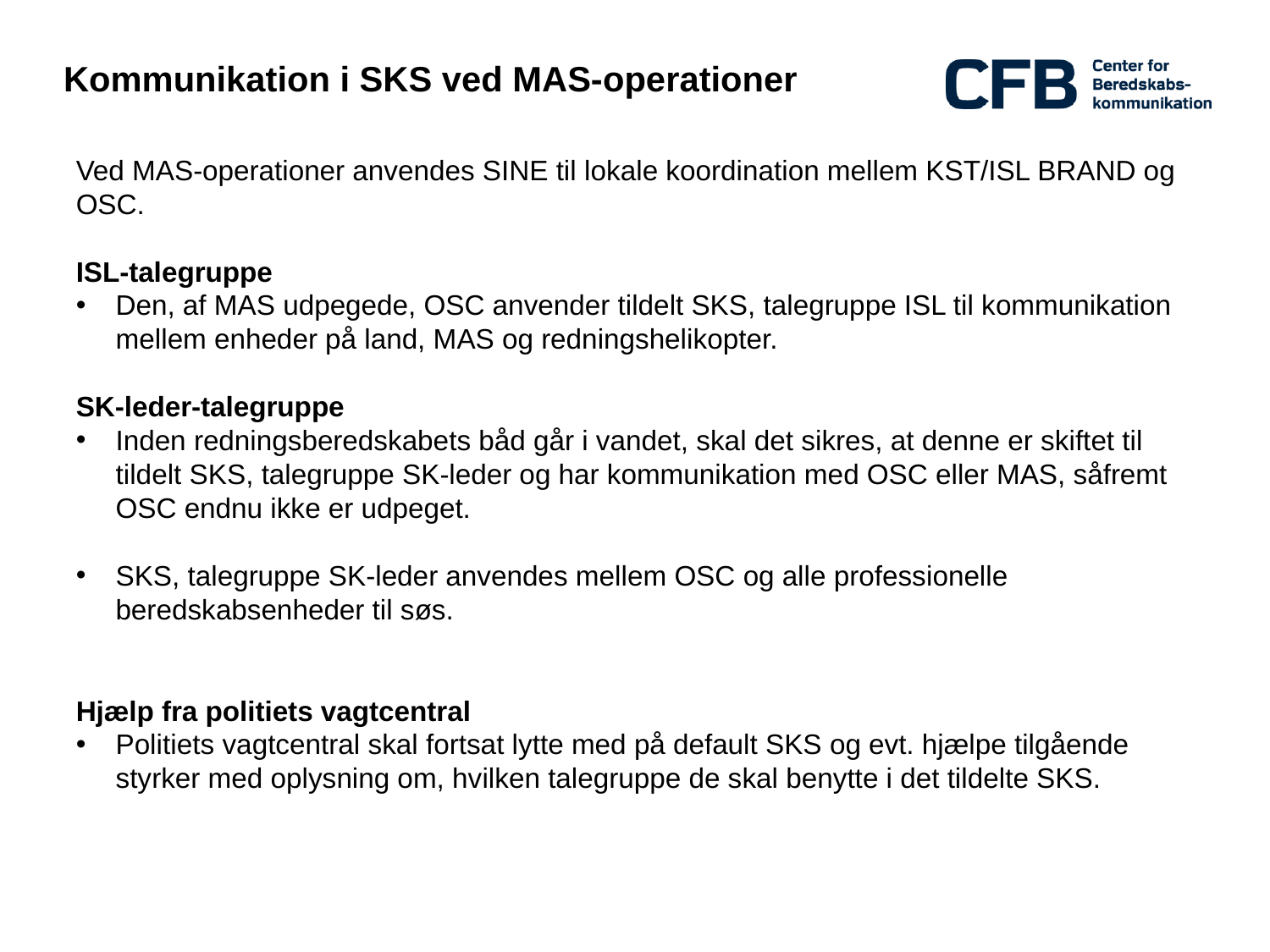

# Kommunikation i SKS ved MAS-operationer
Ved MAS-operationer anvendes SINE til lokale koordination mellem KST/ISL BRAND og OSC.

ISL-talegruppe
Den, af MAS udpegede, OSC anvender tildelt SKS, talegruppe ISL til kommunikation mellem enheder på land, MAS og redningshelikopter.
SK-leder-talegruppe
Inden redningsberedskabets båd går i vandet, skal det sikres, at denne er skiftet til tildelt SKS, talegruppe SK-leder og har kommunikation med OSC eller MAS, såfremt OSC endnu ikke er udpeget.

SKS, talegruppe SK-leder anvendes mellem OSC og alle professionelle beredskabsenheder til søs.

Hjælp fra politiets vagtcentral
Politiets vagtcentral skal fortsat lytte med på default SKS og evt. hjælpe tilgående styrker med oplysning om, hvilken talegruppe de skal benytte i det tildelte SKS.